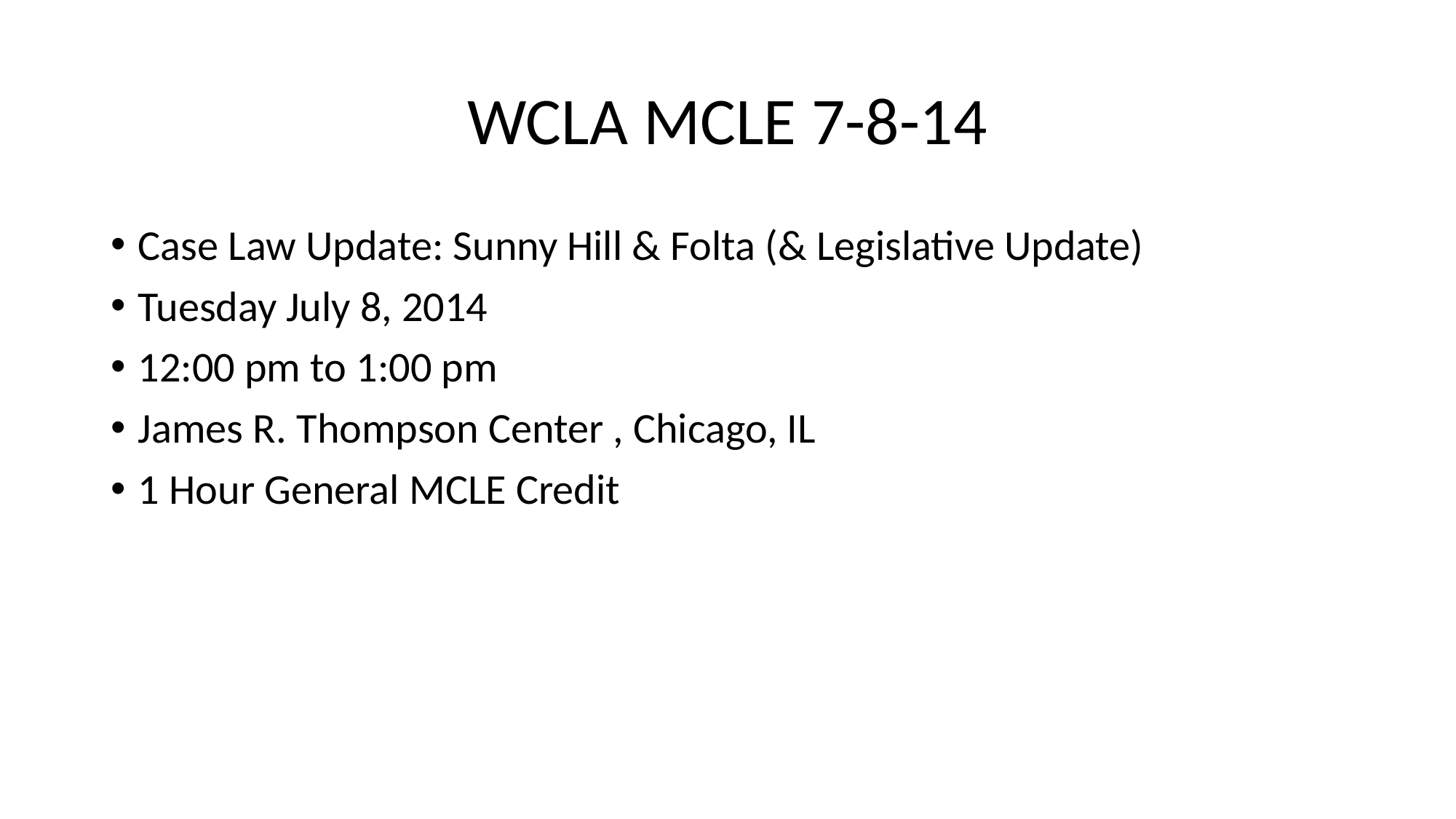

# WCLA MCLE 7-8-14
Case Law Update: Sunny Hill & Folta (& Legislative Update)
Tuesday July 8, 2014
12:00 pm to 1:00 pm
James R. Thompson Center , Chicago, IL
1 Hour General MCLE Credit